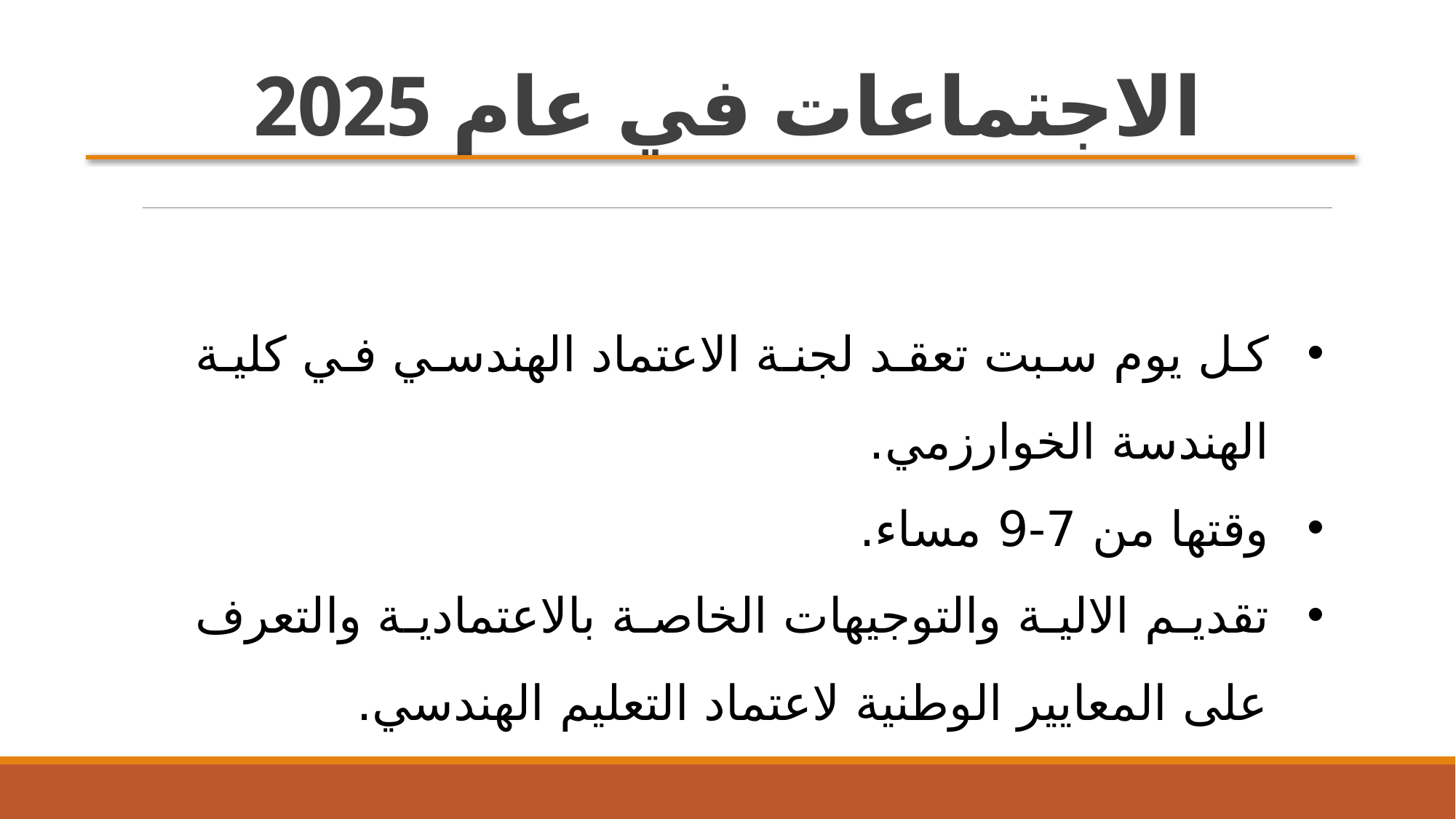

# الاجتماعات في عام 2025
كل يوم سبت تعقد لجنة الاعتماد الهندسي في كلية الهندسة الخوارزمي.
وقتها من 7-9 مساء.
تقديم الالية والتوجيهات الخاصة بالاعتمادية والتعرف على المعايير الوطنية لاعتماد التعليم الهندسي.